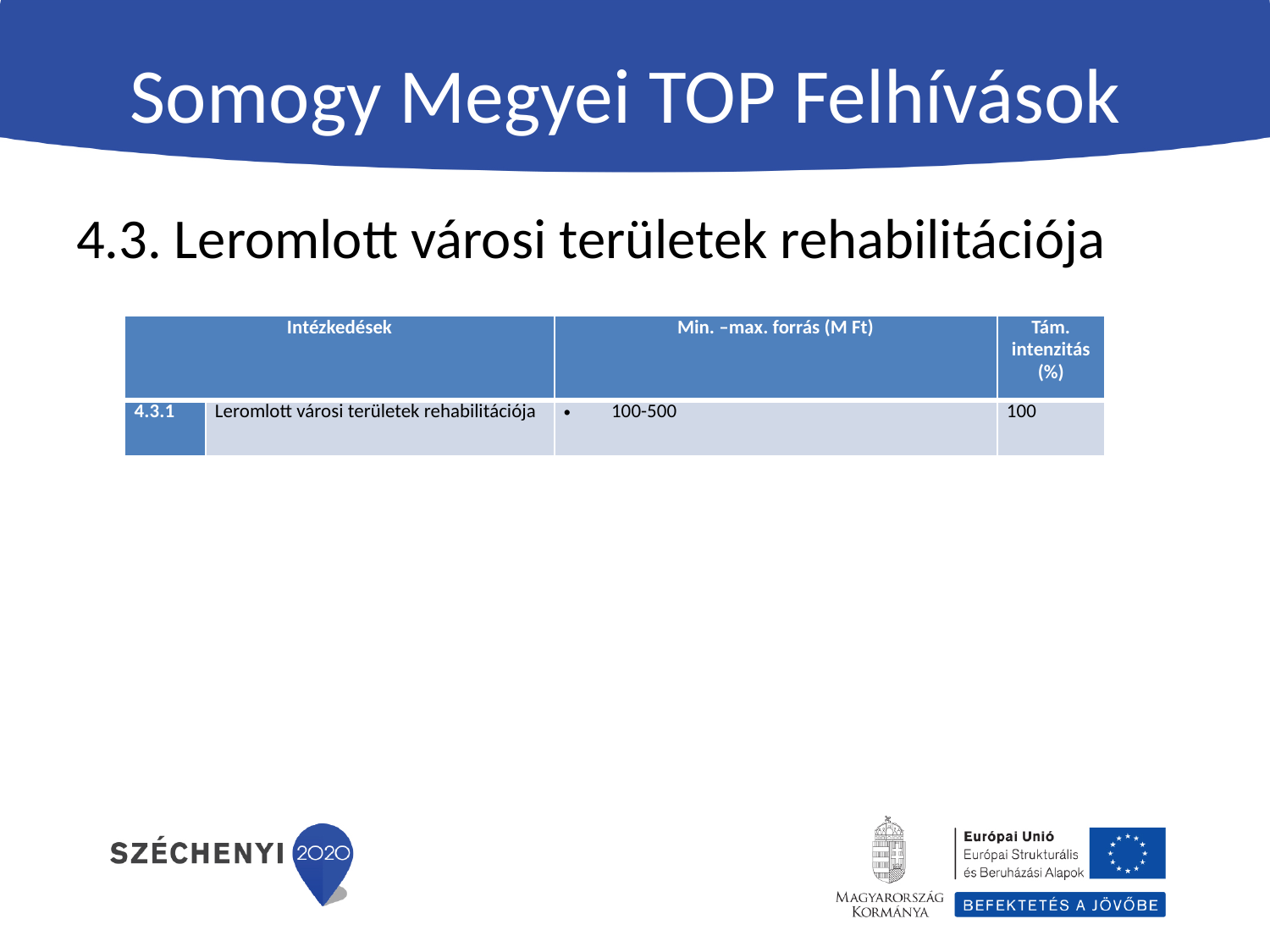

# Somogy Megyei TOP Felhívások
4.3. Leromlott városi területek rehabilitációja

| Intézkedések |  | Min. –max. forrás (M Ft) | Tám. intenzitás (%) |
| --- | --- | --- | --- |
| 4.3.1 | Leromlott városi területek rehabilitációja | 100-500 | 100 |